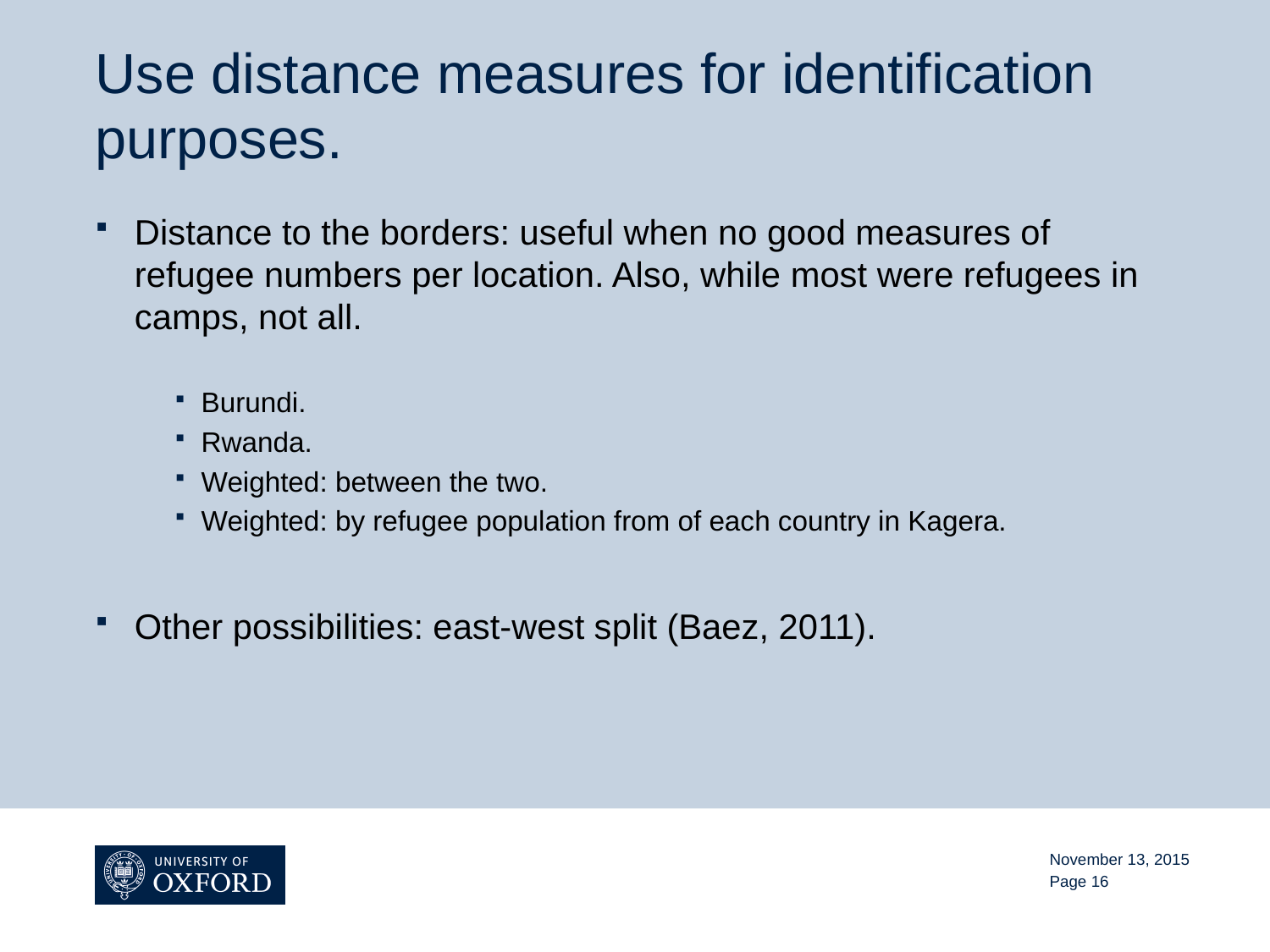

# Use distance measures for identification purposes.
Distance to the borders: useful when no good measures of refugee numbers per location. Also, while most were refugees in camps, not all.

Burundi.
Rwanda.
Weighted: between the two.
Weighted: by refugee population from of each country in Kagera.

Other possibilities: east-west split (Baez, 2011).

November 13, 2015
Page 16